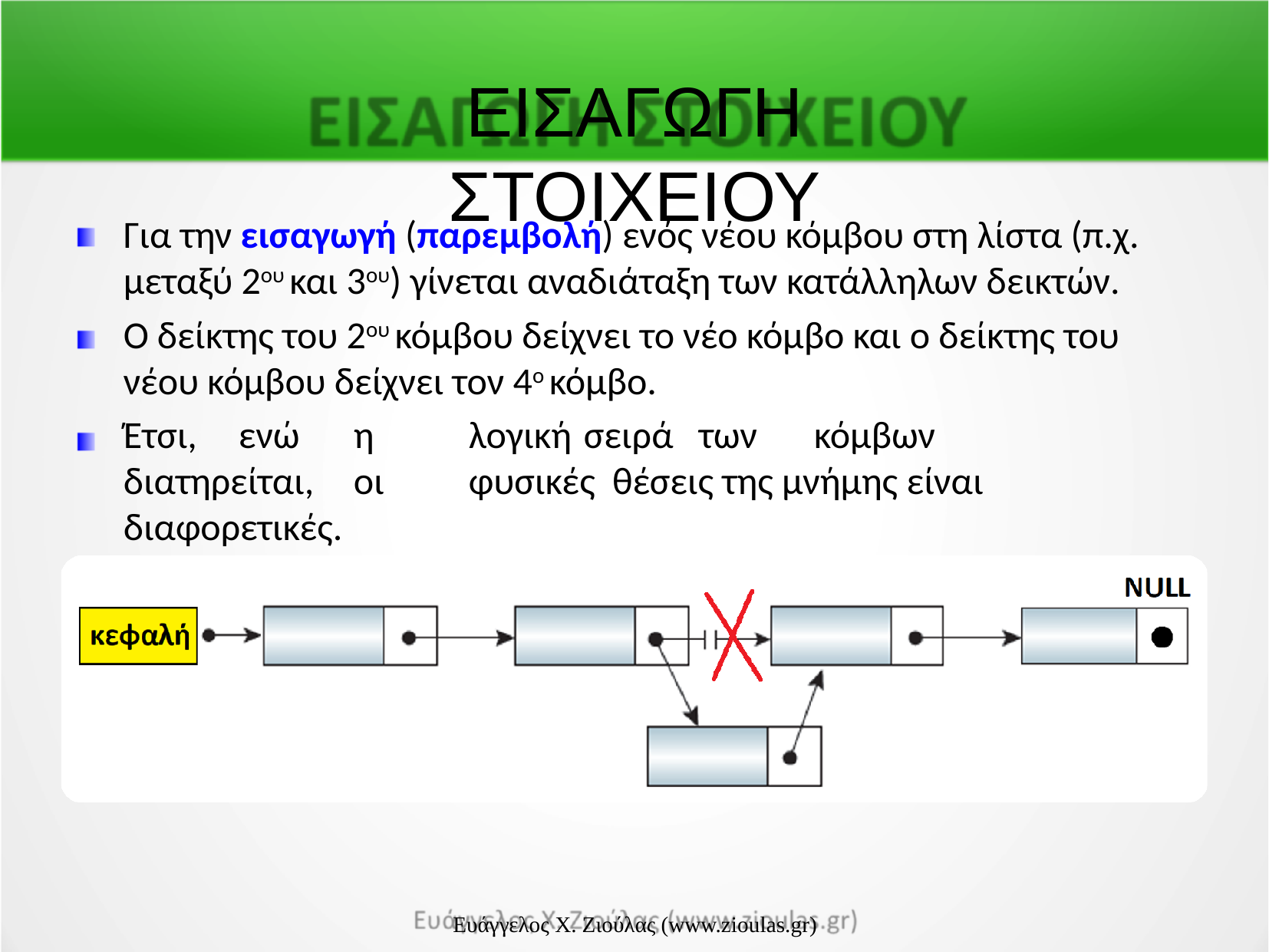

ΕΙΣΑΓΩΓΗ ΣΤΟΙΧΕΙΟΥ
Για την εισαγωγή (παρεμβολή) ενός νέου κόμβου στη λίστα (π.χ.  μεταξύ 2ου και 3ου) γίνεται αναδιάταξη των κατάλληλων δεικτών.
Ο δείκτης του 2ου κόμβου δείχνει το νέο κόμβο και ο δείκτης του
νέου κόμβου δείχνει τον 4ο κόμβο.
Έτσι,	ενώ	η	λογική	σειρά	των	κόμβων	διατηρείται,	οι	φυσικές  θέσεις της μνήμης είναι διαφορετικές.

Ευάγγελος Χ. Ζιούλας (www.zioulas.gr)